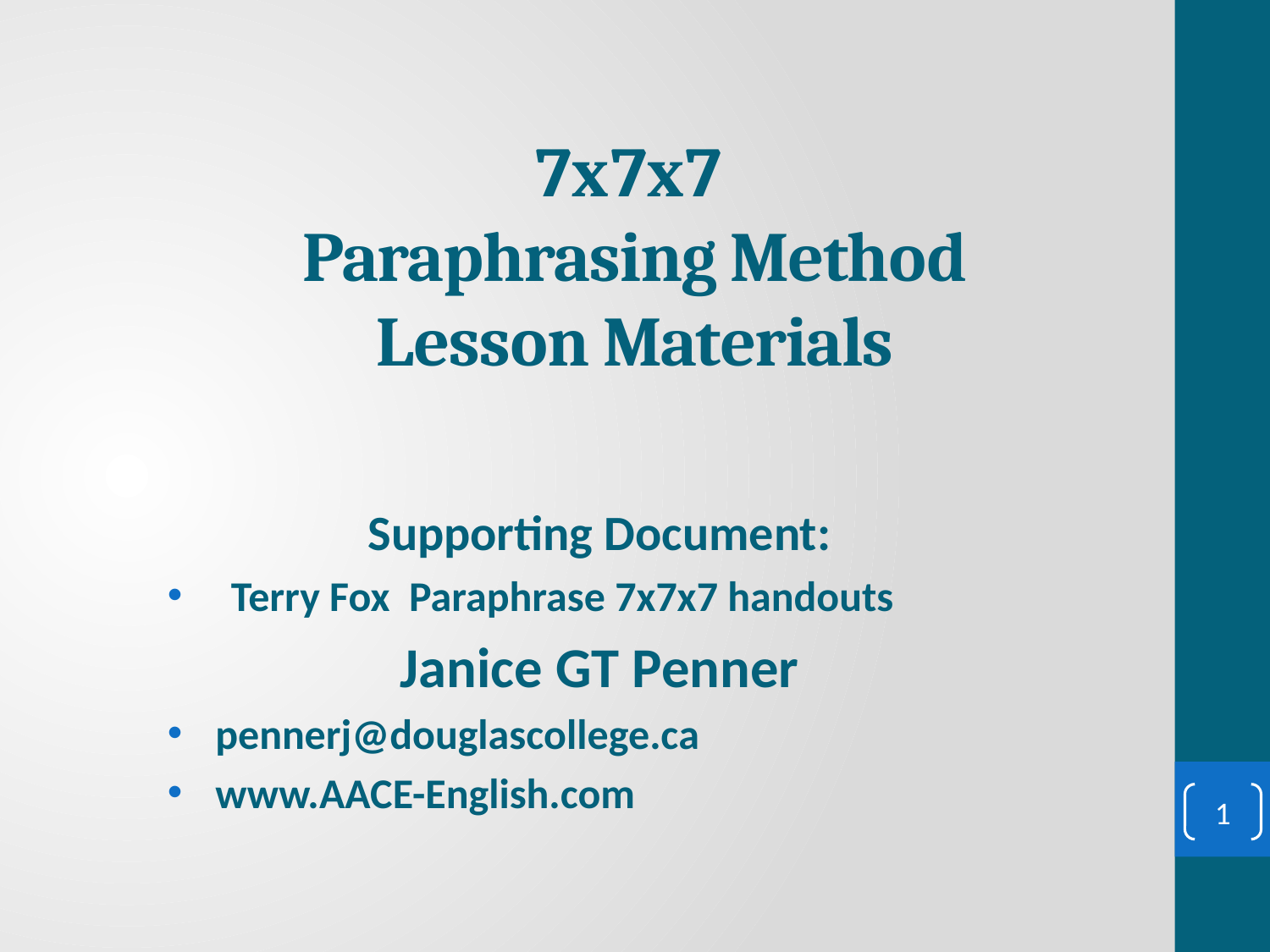

# 7x7x7 Paraphrasing Method Lesson Materials

Supporting Document:
Terry Fox  Paraphrase 7x7x7 handouts
Janice GT Penner
pennerj@douglascollege.ca
www.AACE-English.com

1